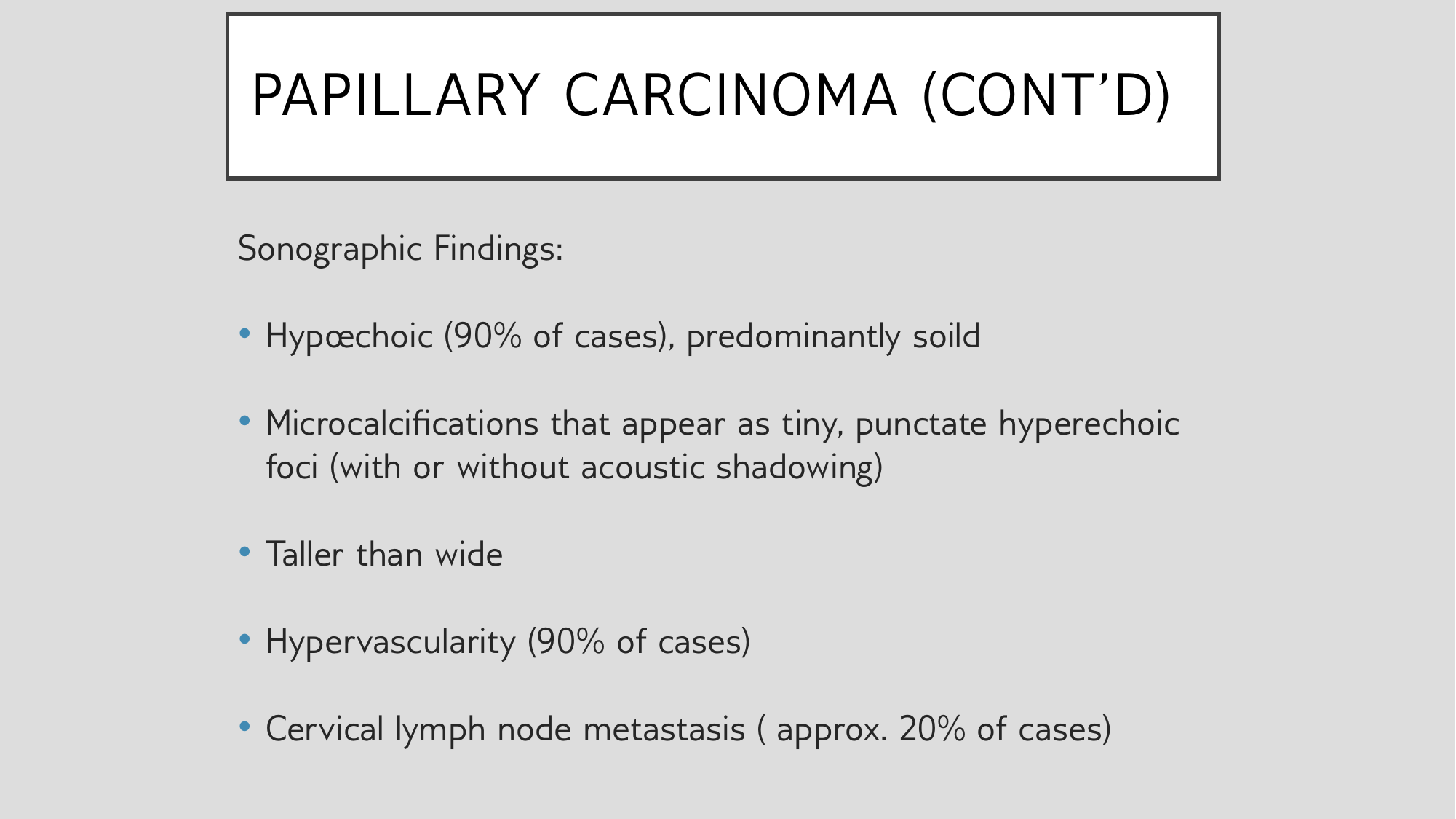

# Papillary Carcinoma (cont’d)
Sonographic Findings:

Hypoechoic (90% of cases), predominantly soild

Microcalcifications that appear as tiny, punctate hyperechoic foci (with or without acoustic shadowing)

Taller than wide

Hypervascularity (90% of cases)

Cervical lymph node metastasis ( approx. 20% of cases)